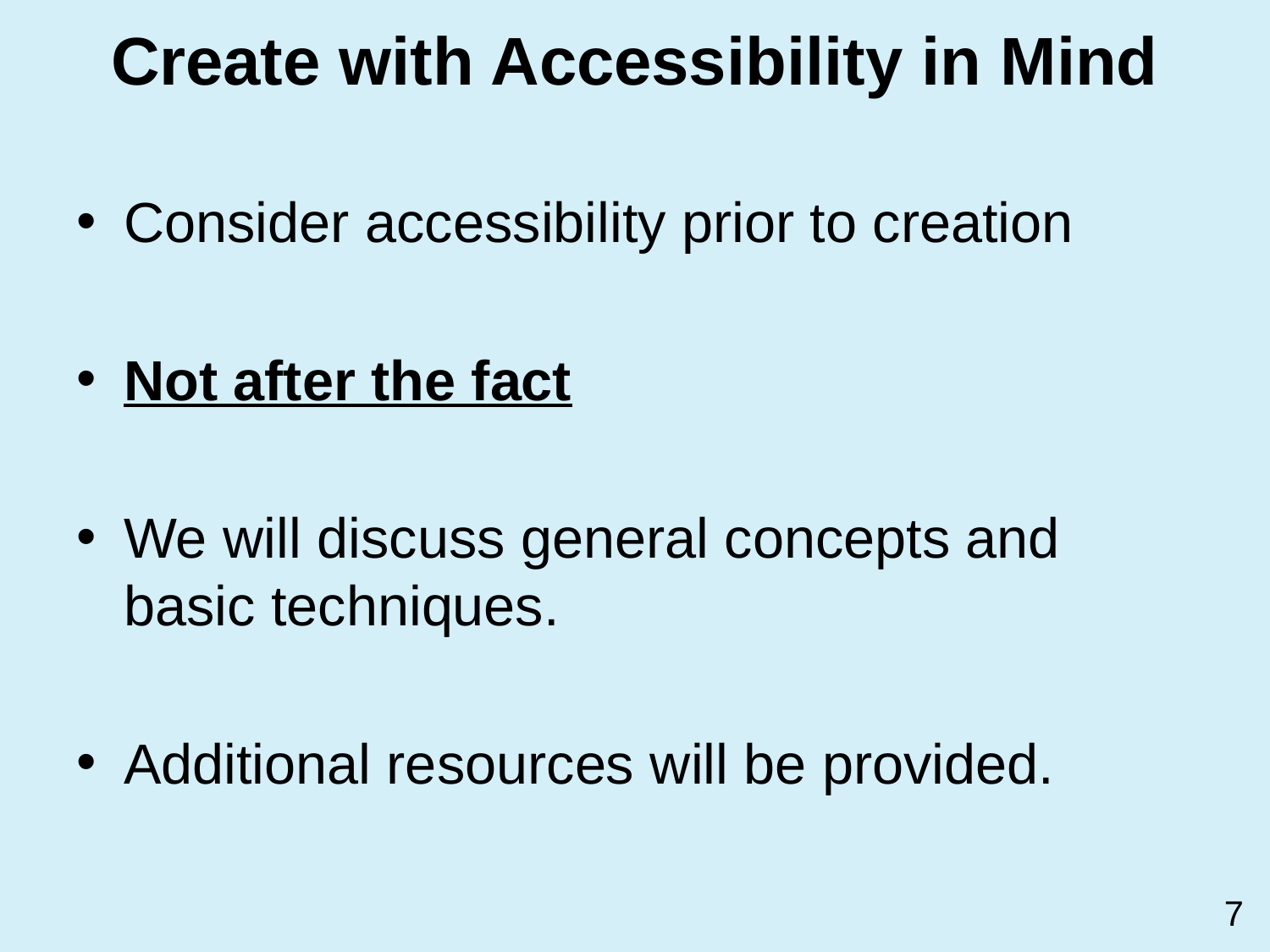

# Create with Accessibility in Mind
Consider accessibility prior to creation

Not after the fact

We will discuss general concepts and basic techniques.

Additional resources will be provided.

7